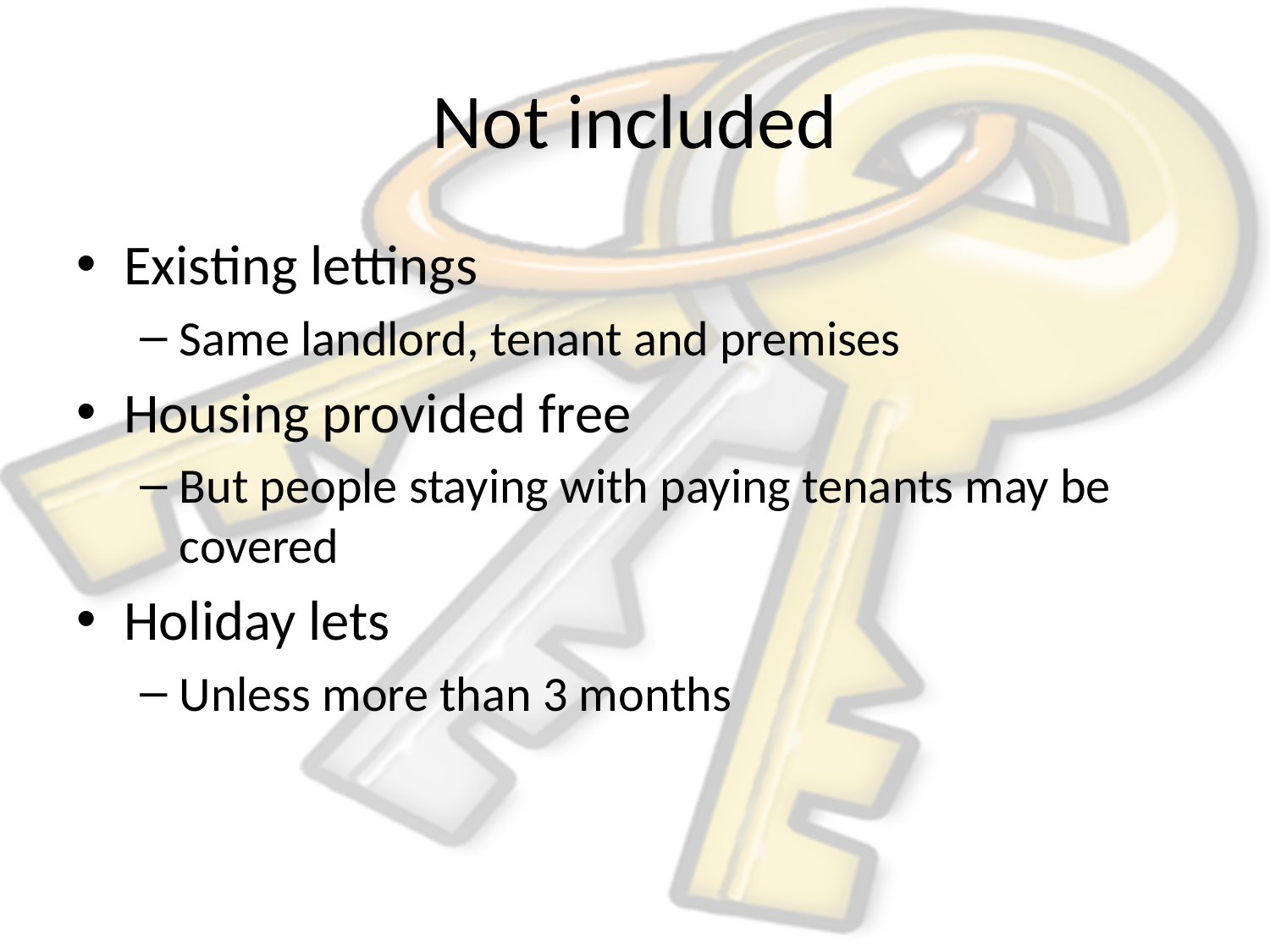

# Not included
Existing lettings
Same landlord, tenant and premises
Housing provided free
But people staying with paying tenants may be covered
Holiday lets
Unless more than 3 months